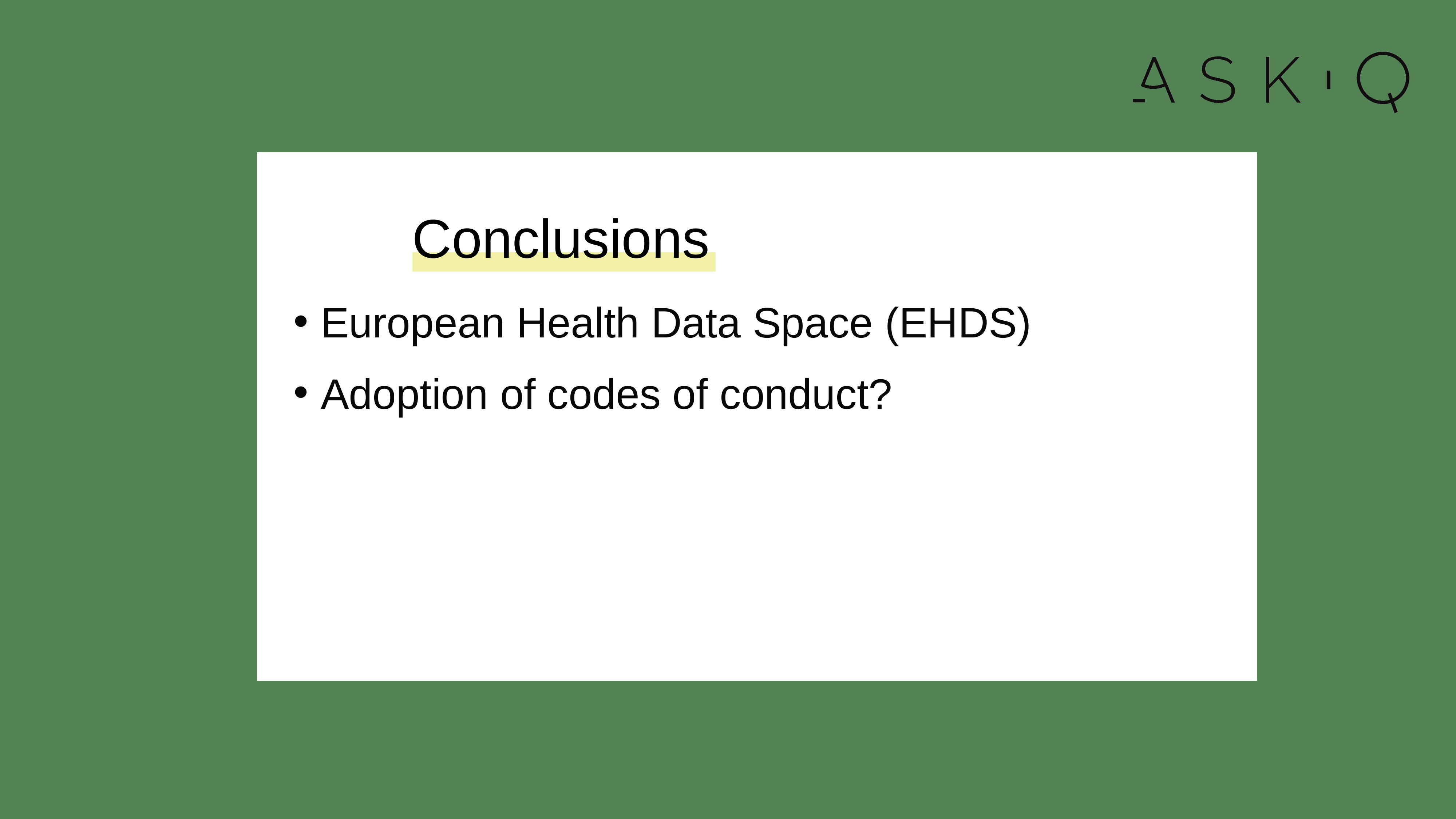

Conclusions

European Health Data Space (EHDS)
Adoption of codes of conduct?